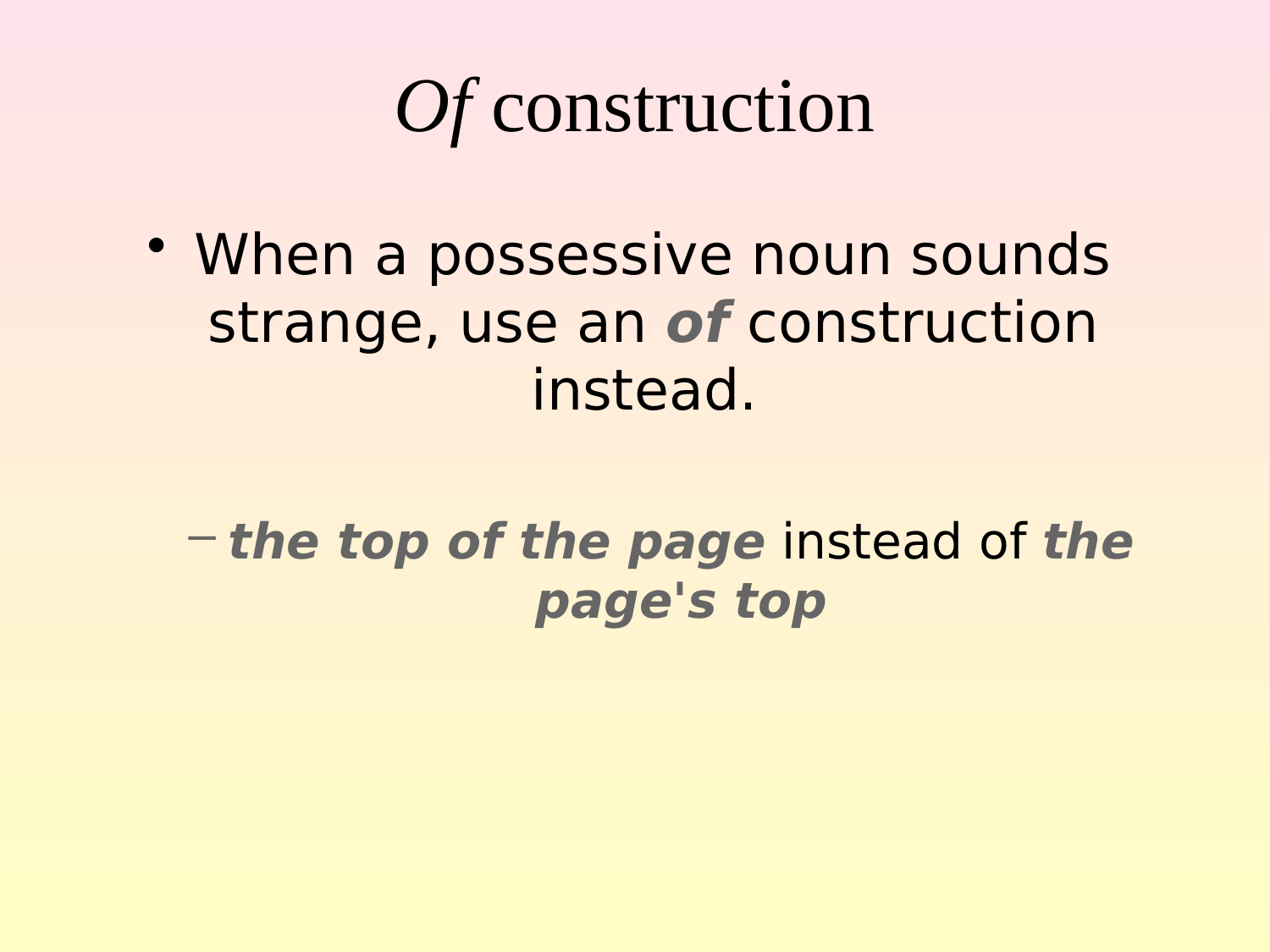

# Of construction
When a possessive noun sounds strange, use an of construction instead.

the top of the page instead of the page's top